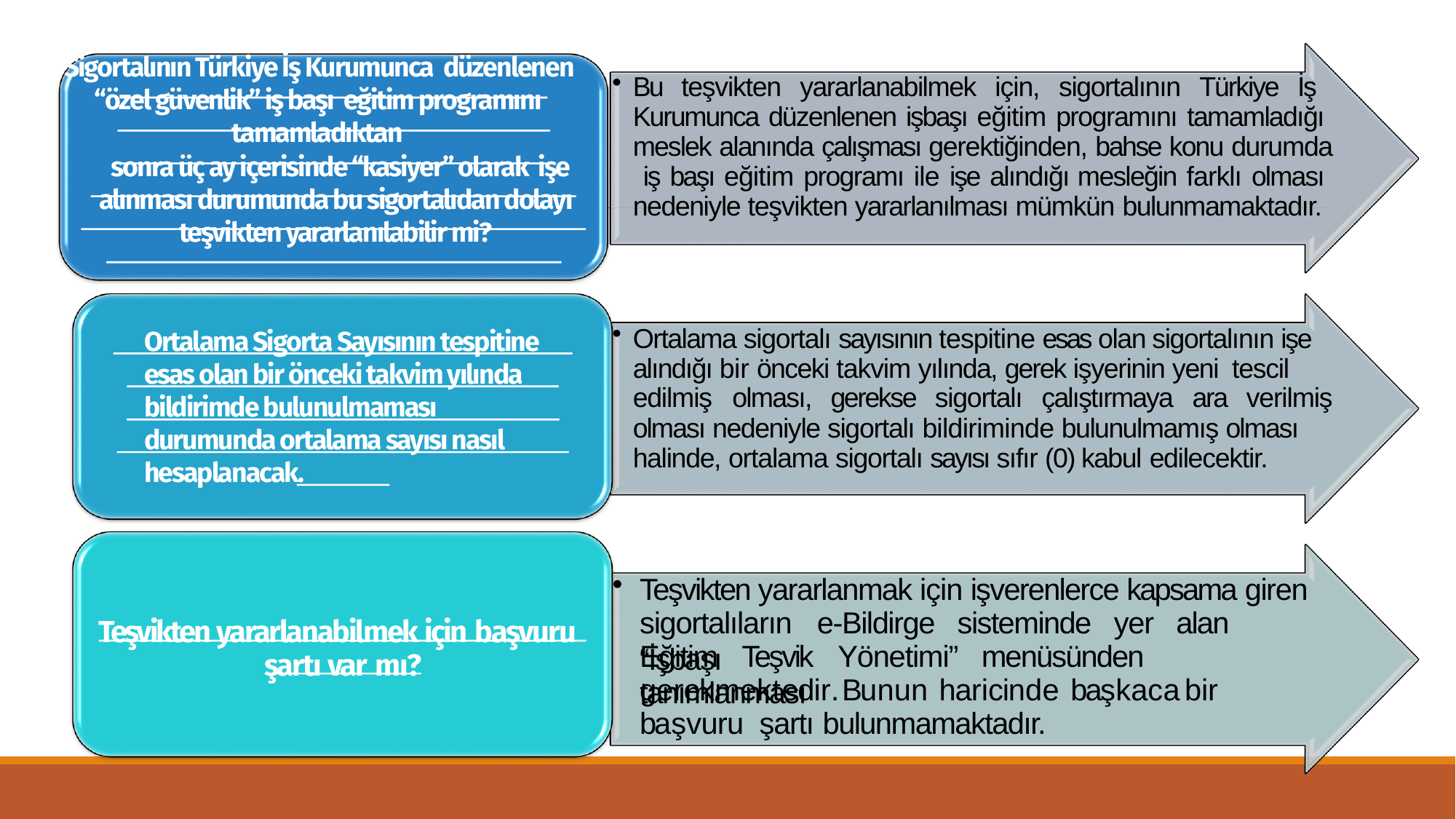

Sigortalının Türkiye İş Kurumunca  düzenlenen “özel güvenlik” iş başı  eğitim programını tamamladıktan
sonra üç ay içerisinde “kasiyer” olarak  işe alınması durumunda bu sigortalıdan dolayı teşvikten yararlanılabilir mi?

Bu teşvikten yararlanabilmek için, sigortalının Türkiye İş  Kurumunca düzenlenen işbaşı eğitim programını tamamladığı  meslek alanında çalışması gerektiğinden, bahse konu durumda  iş başı eğitim programı ile işe alındığı mesleğin farklı olması  nedeniyle teşvikten yararlanılması mümkün bulunmamaktadır.

Ortalama Sigorta Sayısının tespitine esas olan bir önceki takvim yılında bildirimde bulunulmaması durumunda ortalama sayısı nasıl hesaplanacak.
Ortalama sigortalı sayısının tespitine  esas olan bir önceki takvim yılında  bildirimde bulunulmaması halinde  ortalama sigortalı sayısı hesabı nasıl
yapılır?
Ortalama sigortalı sayısının tespitine esas olan sigortalının işe  alındığı bir önceki takvim yılında, gerek işyerinin yeni tescil
edilmiş	olması,	gerekse	sigortalı	çalıştırmaya	ara	verilmiş
olması nedeniyle sigortalı bildiriminde bulunulmamış olması  halinde, ortalama sigortalı sayısı sıfır (0) kabul edilecektir.

Teşvikten yararlanmak için işverenlerce kapsama giren
sigortalıların	e-Bildirge	sisteminde	yer	alan	“İşbaşı
Teşvikten yararlanabilmek için başvuru  şartı var mı?
Eğitim	Teşvik	Yönetimi”	menüsünden	tanımlanması
gerekmektedir.	Bunun	haricinde	başkaca	bir	başvuru  şartı bulunmamaktadır.